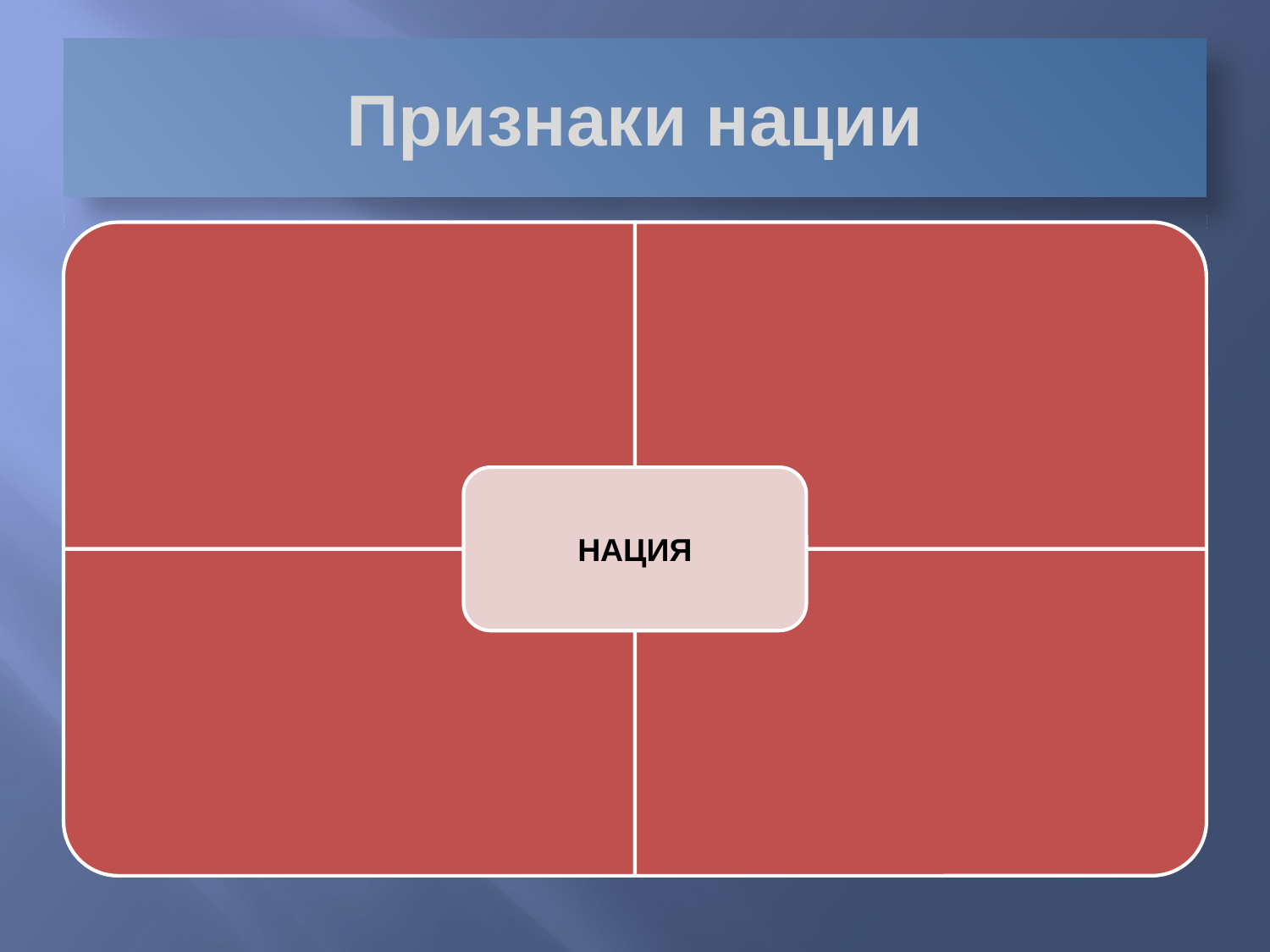

# Признаки нации
НАЦИЯ
Одно национальное сознание